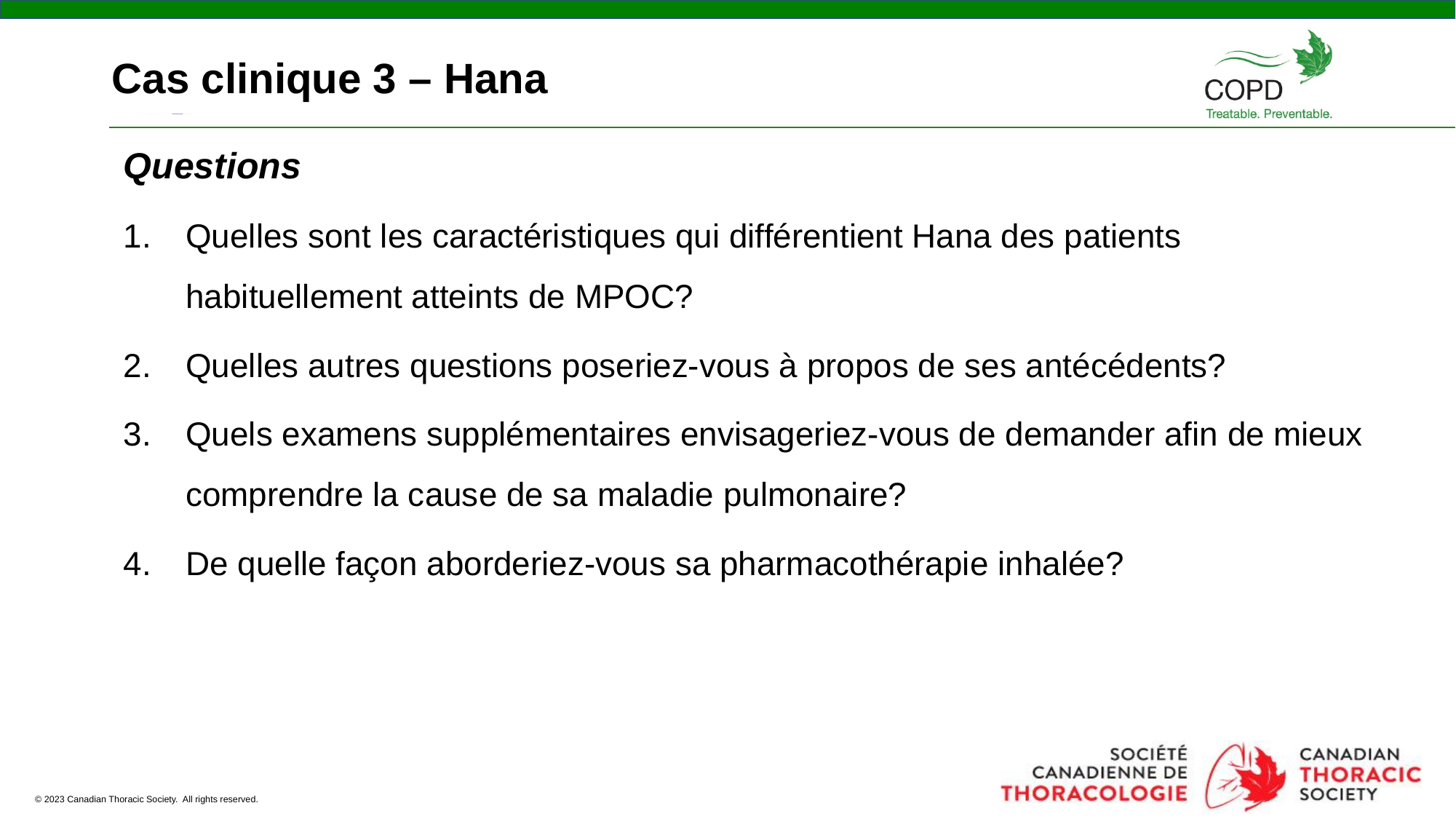

# Cas clinique 3 – Hana
Questions
Quelles sont les caractéristiques qui différentient Hana des patients habituellement atteints de MPOC?
Quelles autres questions poseriez-vous à propos de ses antécédents?
Quels examens supplémentaires envisageriez-vous de demander afin de mieux comprendre la cause de sa maladie pulmonaire?
De quelle façon aborderiez-vous sa pharmacothérapie inhalée?